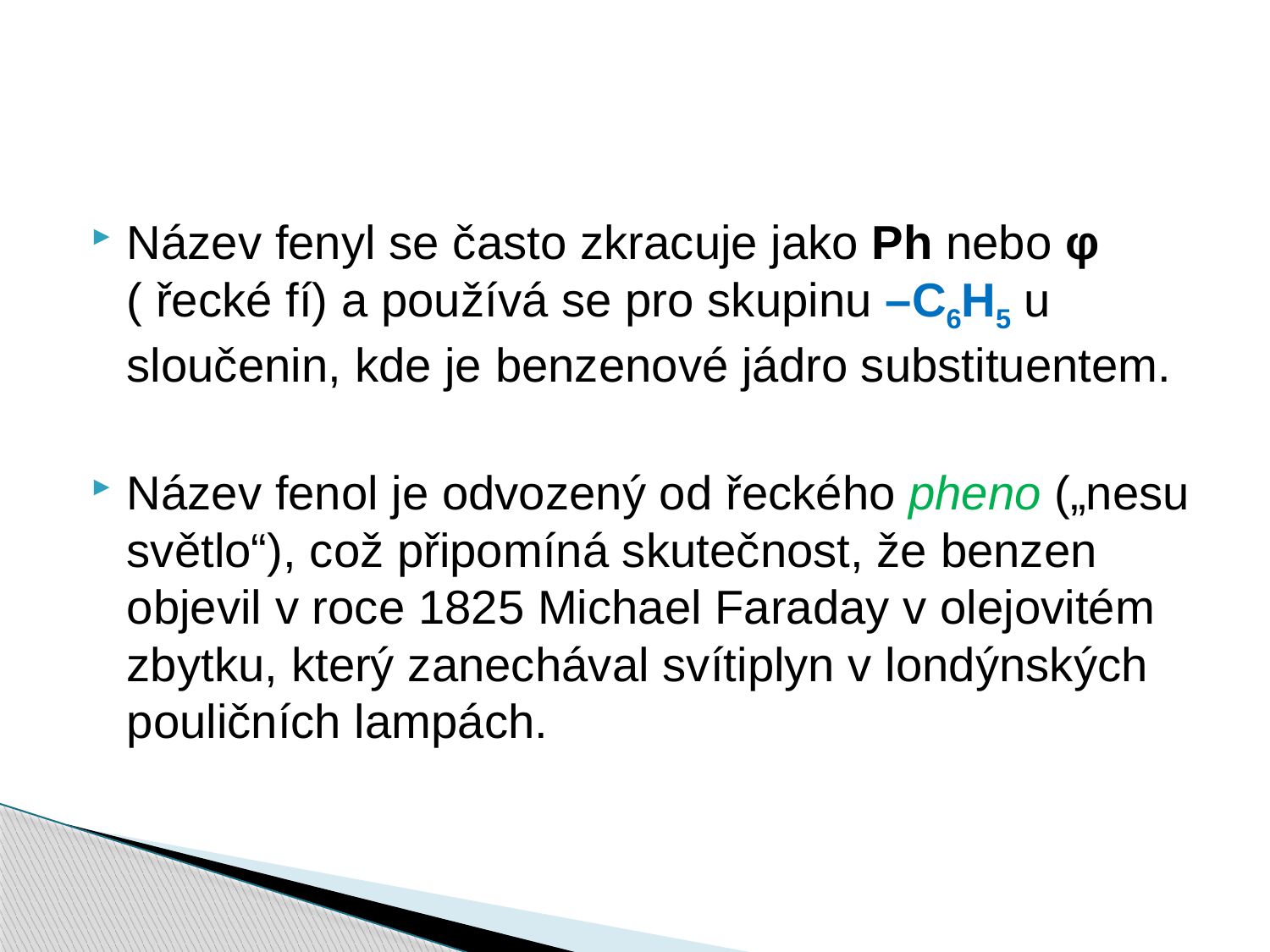

#
Název fenyl se často zkracuje jako Ph nebo φ ( řecké fí) a používá se pro skupinu –C6H5 u sloučenin, kde je benzenové jádro substituentem.

Název fenol je odvozený od řeckého pheno („nesu světlo“), což připomíná skutečnost, že benzen objevil v roce 1825 Michael Faraday v olejovitém zbytku, který zanechával svítiplyn v londýnských pouličních lampách.